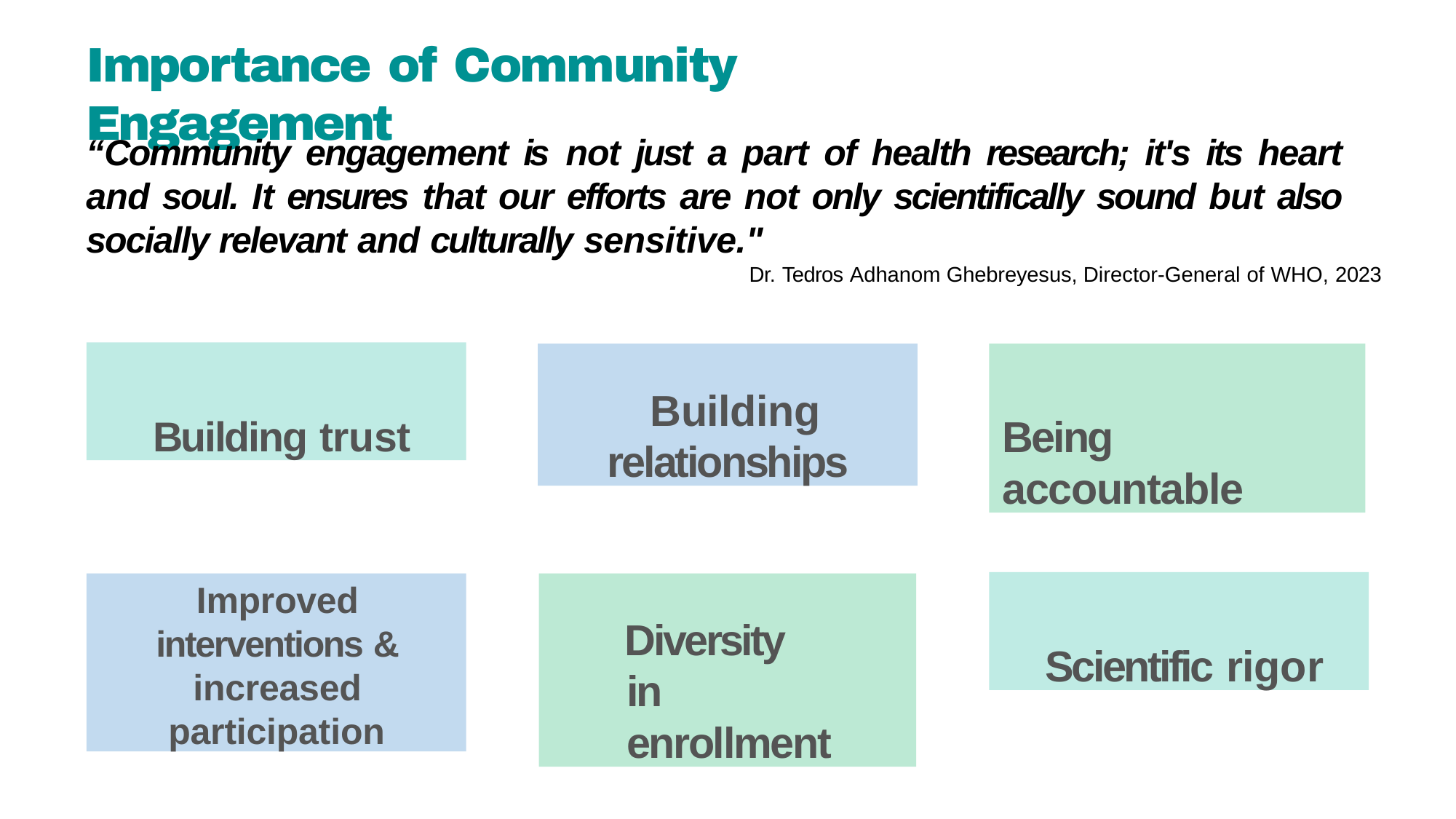

# Importance of Community Engagement
“Community engagement is not just a part of health research; it's its heart and soul. It ensures that our efforts are not only scientifically sound but also socially relevant and culturally sensitive."
Dr. Tedros Adhanom Ghebreyesus, Director-General of WHO, 2023

Building trust
Building relationships

Being accountable

Scientific rigor
Improved interventions & increased
participation
Diversity in enrollment